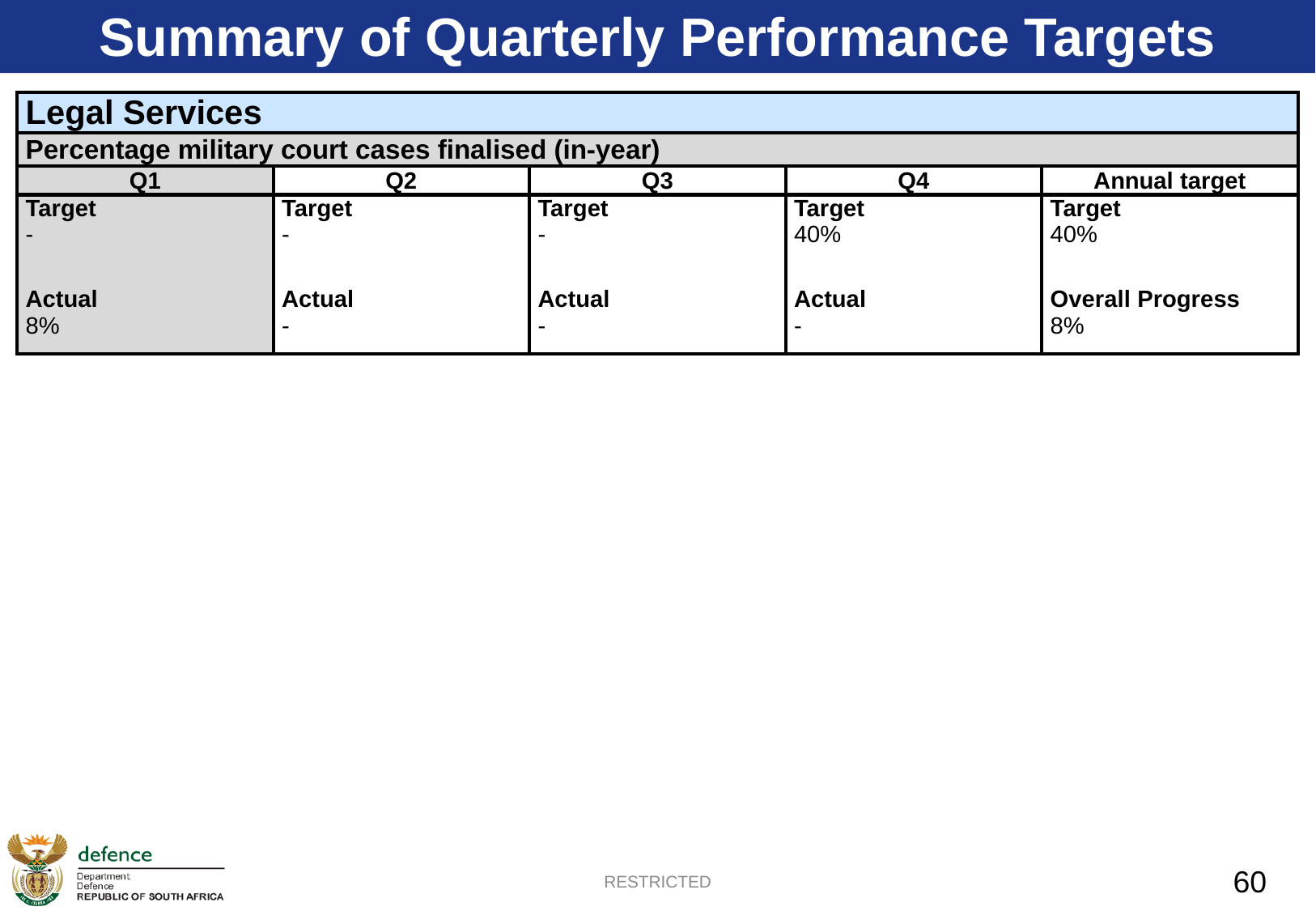

Summary of Quarterly Performance Targets
| Legal Services |  |  |  |  |
| --- | --- | --- | --- | --- |
| Percentage military court cases finalised (in-year) |  |  |  |  |
| Q1 | Q2 | Q3 | Q4 | Annual target |
| Target - | Target - | Target - | Target 40% | Target 40% |
| Actual 8% | Actual - | Actual  - | Actual - | Overall Progress 8% |
RESTRICTED
60